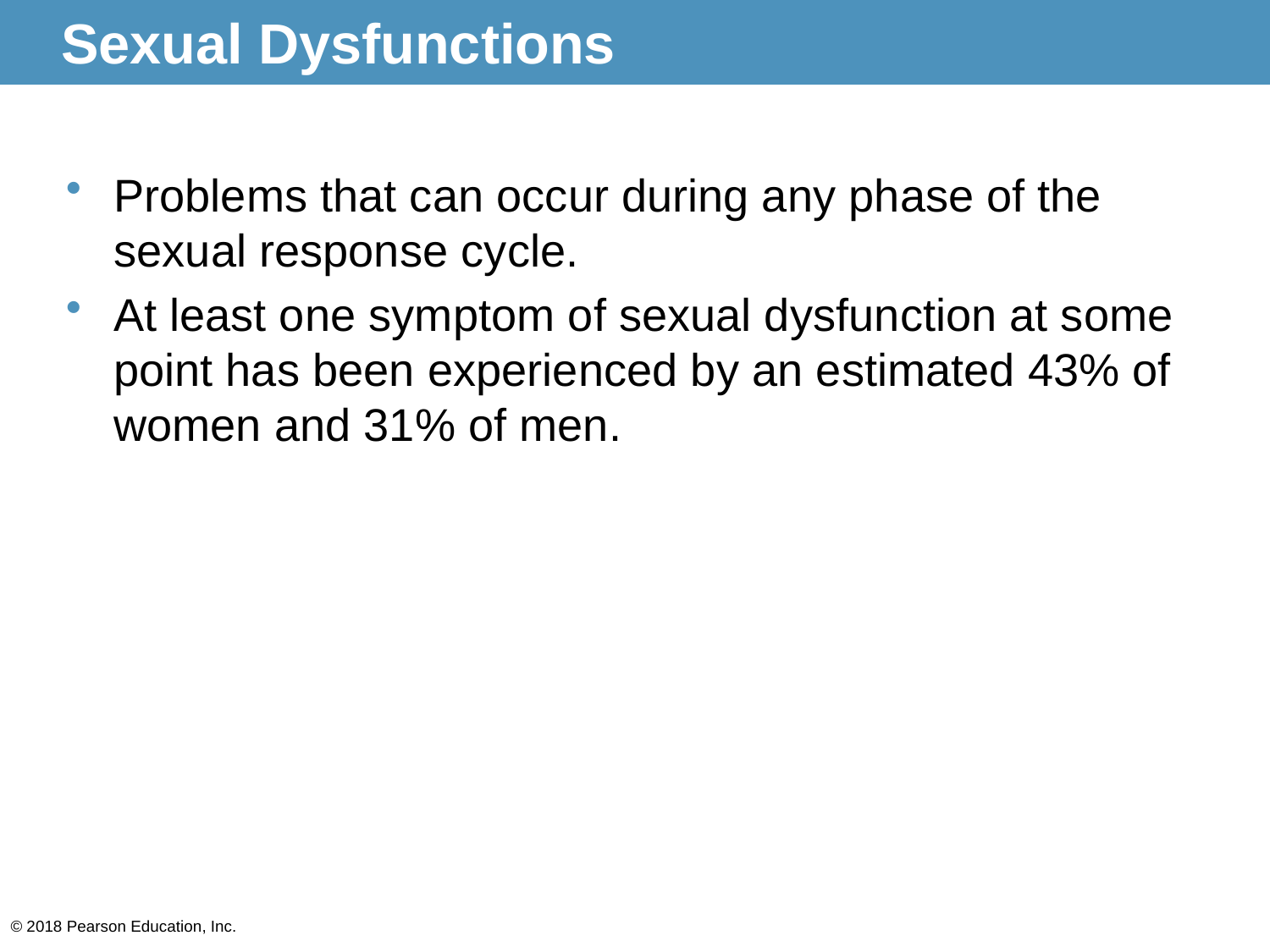

# Sexual Dysfunctions
Problems that can occur during any phase of the sexual response cycle.
At least one symptom of sexual dysfunction at some point has been experienced by an estimated 43% of women and 31% of men.